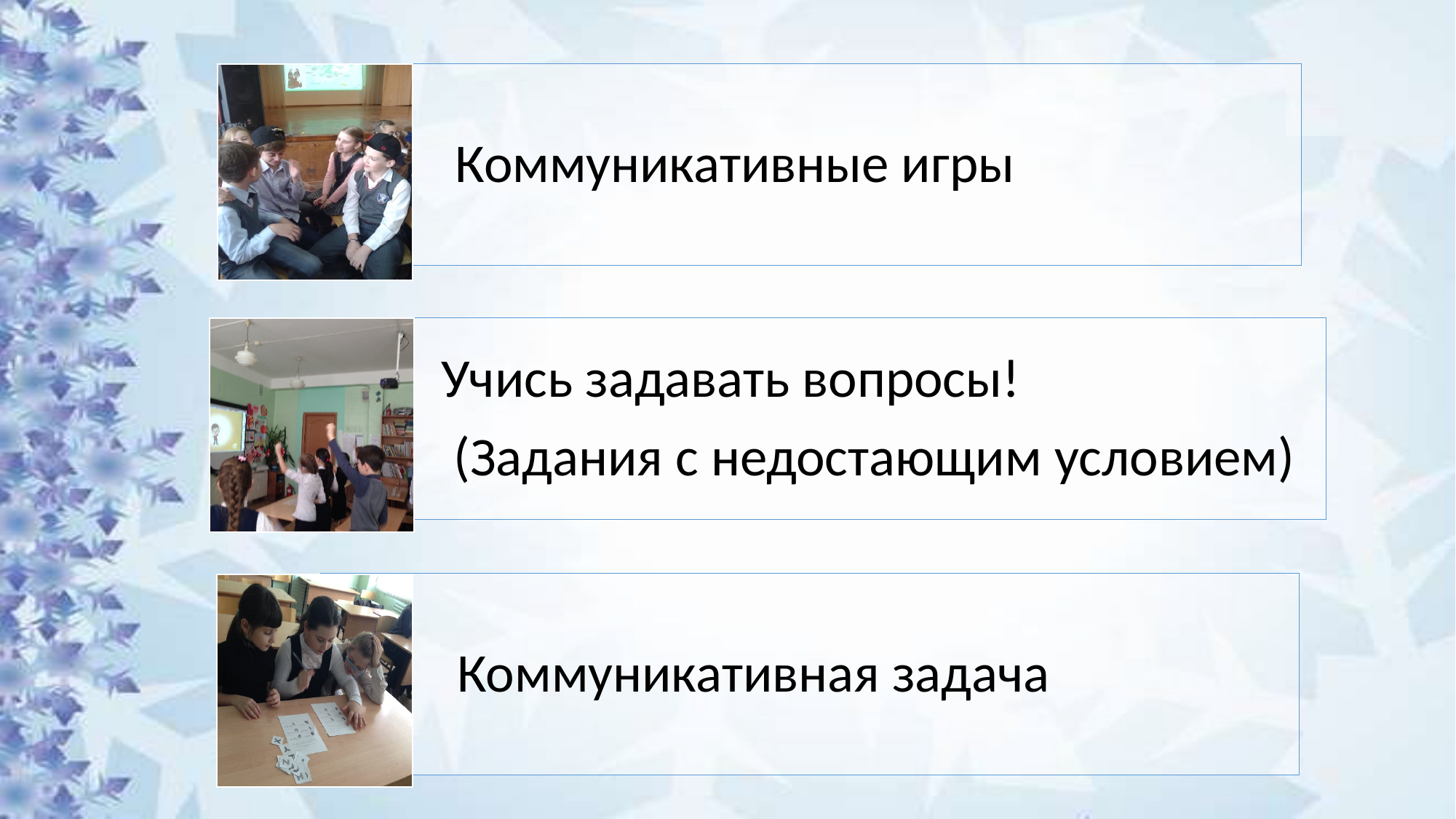

Коммуникативные игры
Учись задавать вопросы!
 (Задания с недостающим условием)
Коммуникативная задача